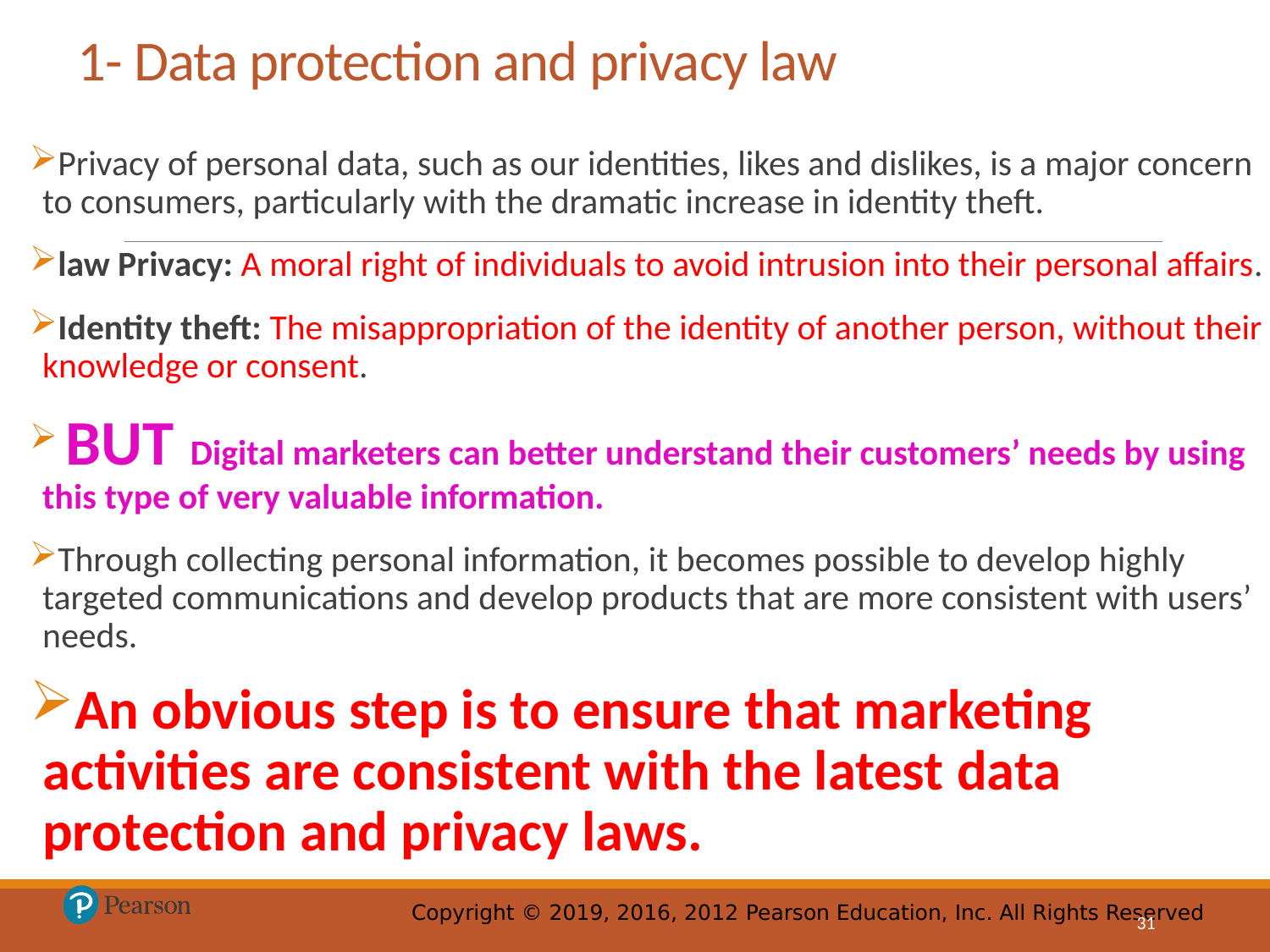

# 1- Data protection and privacy law
Privacy of personal data, such as our identities, likes and dislikes, is a major concern to consumers, particularly with the dramatic increase in identity theft.
law Privacy: A moral right of individuals to avoid intrusion into their personal affairs.
Identity theft: The misappropriation of the identity of another person, without their knowledge or consent.
 BUT  Digital marketers can better understand their customers’ needs by using this type of very valuable information.
Through collecting personal information, it becomes possible to develop highly targeted communications and develop products that are more consistent with users’ needs.
An obvious step is to ensure that marketing activities are consistent with the latest data protection and privacy laws.
31